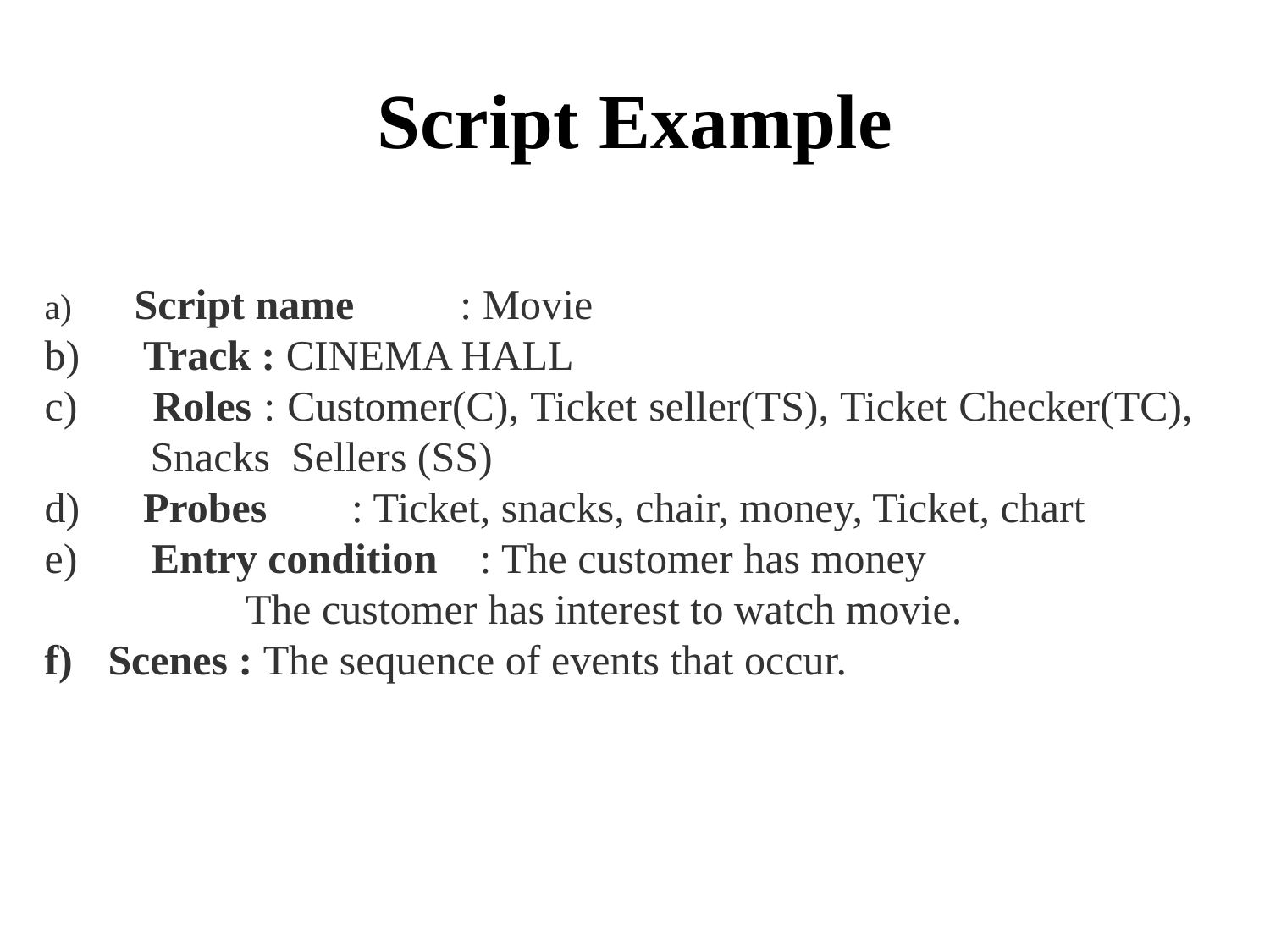

# Script Example
a)       Script name          : Movie
b)      Track : CINEMA HALL
c)       Roles : Customer(C), Ticket seller(TS), Ticket Checker(TC),
          Snacks  Sellers (SS)
d)      Probes        : Ticket, snacks, chair, money, Ticket, chart
e)       Entry condition    : The customer has money
                   The customer has interest to watch movie.
Scenes : The sequence of events that occur.